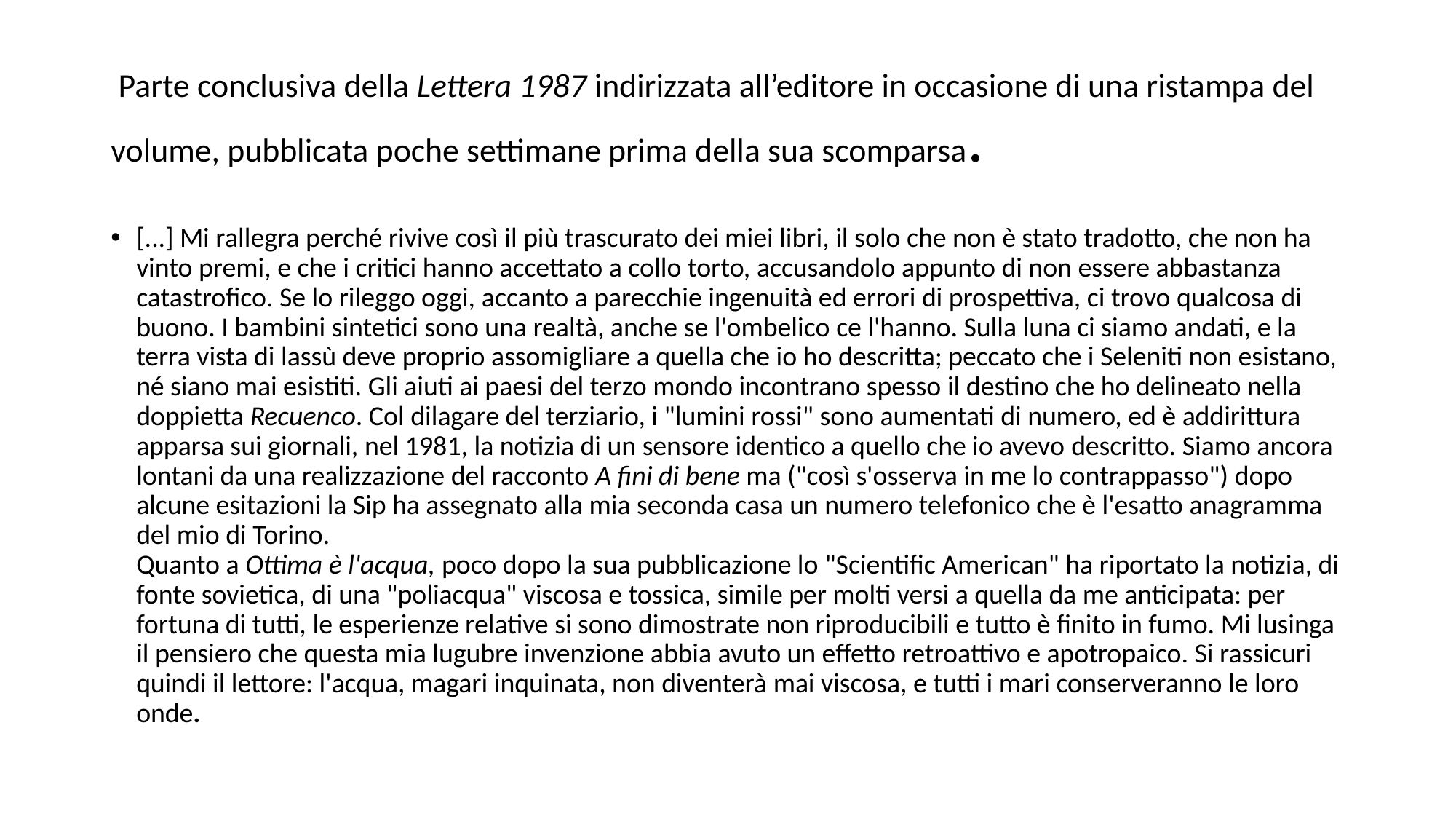

# Parte conclusiva della Lettera 1987 indirizzata all’editore in occasione di una ristampa del volume, pubblicata poche settimane prima della sua scomparsa.
[...] Mi rallegra perché rivive così il più trascurato dei miei libri, il solo che non è stato tradotto, che non ha vinto premi, e che i critici hanno accettato a collo torto, accusandolo appunto di non essere abbastanza catastrofico. Se lo rileggo oggi, accanto a parecchie ingenuità ed errori di prospettiva, ci trovo qualcosa di buono. I bambini sintetici sono una realtà, anche se l'ombelico ce l'hanno. Sulla luna ci siamo andati, e la terra vista di lassù deve proprio assomigliare a quella che io ho descritta; peccato che i Seleniti non esistano, né siano mai esistiti. Gli aiuti ai paesi del terzo mondo incontrano spesso il destino che ho delineato nella doppietta Recuenco. Col dilagare del terziario, i "lumini rossi" sono aumentati di numero, ed è addirittura apparsa sui giornali, nel 1981, la notizia di un sensore identico a quello che io avevo descritto. Siamo ancora lontani da una realizzazione del racconto A fini di bene ma ("così s'osserva in me lo contrappasso") dopo alcune esitazioni la Sip ha assegnato alla mia seconda casa un numero telefonico che è l'esatto anagramma del mio di Torino.
Quanto a Ottima è l'acqua, poco dopo la sua pubblicazione lo "Scientific American" ha riportato la notizia, di fonte sovietica, di una "poliacqua" viscosa e tossica, simile per molti versi a quella da me anticipata: per fortuna di tutti, le esperienze relative si sono dimostrate non riproducibili e tutto è finito in fumo. Mi lusinga il pensiero che questa mia lugubre invenzione abbia avuto un effetto retroattivo e apotropaico. Si rassicuri quindi il lettore: l'acqua, magari inquinata, non diventerà mai viscosa, e tutti i mari conserveranno le loro onde.